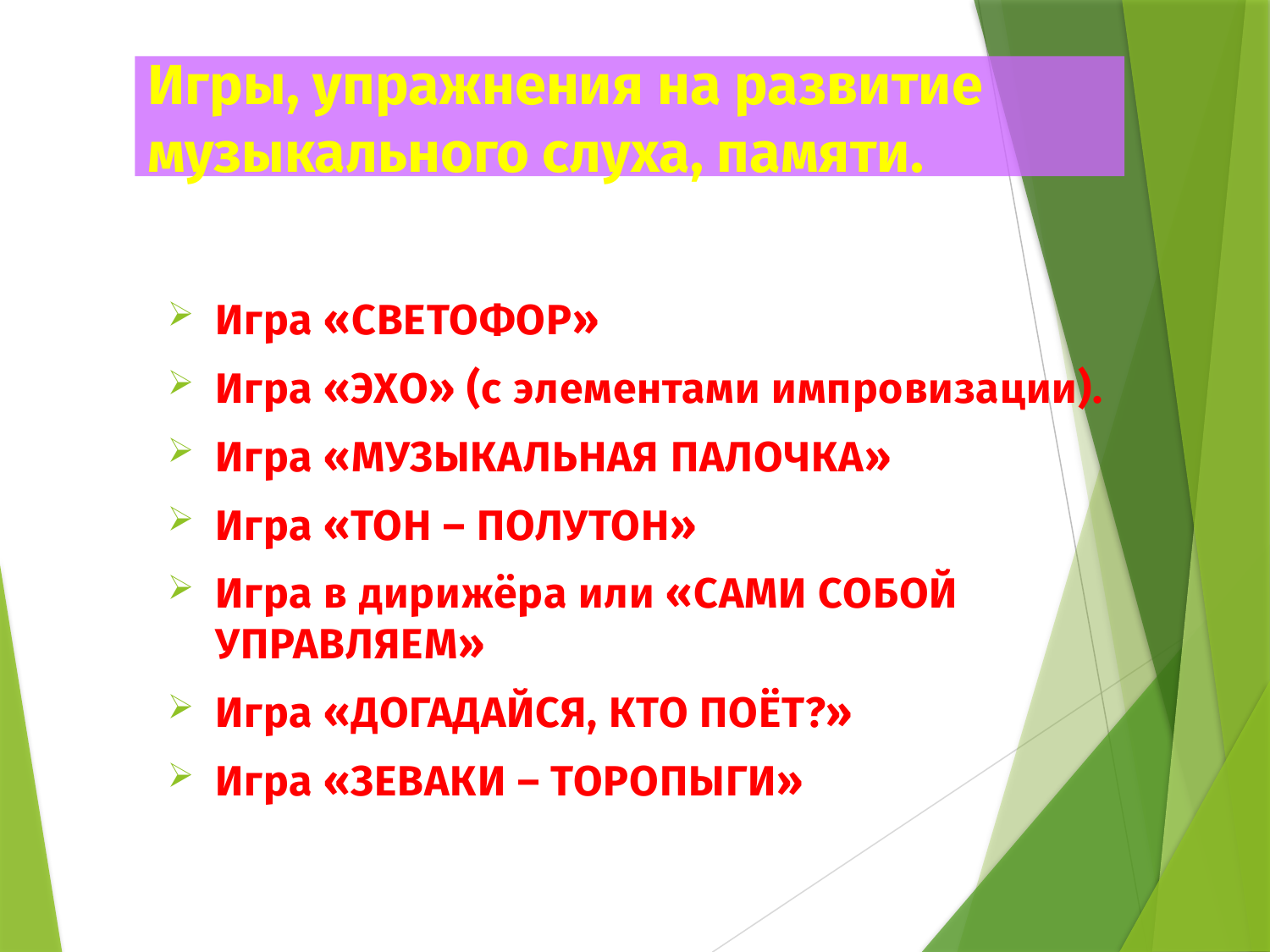

# Игры, упражнения на развитие музыкального слуха, памяти.
Игра «СВЕТОФОР»
Игра «ЭХО» (с элементами импровизации).
Игра «МУЗЫКАЛЬНАЯ ПАЛОЧКА»
Игра «ТОН – ПОЛУТОН»
Игра в дирижёра или «САМИ СОБОЙ УПРАВЛЯЕМ»
Игра «ДОГАДАЙСЯ, КТО ПОЁТ?»
Игра «ЗЕВАКИ – ТОРОПЫГИ»